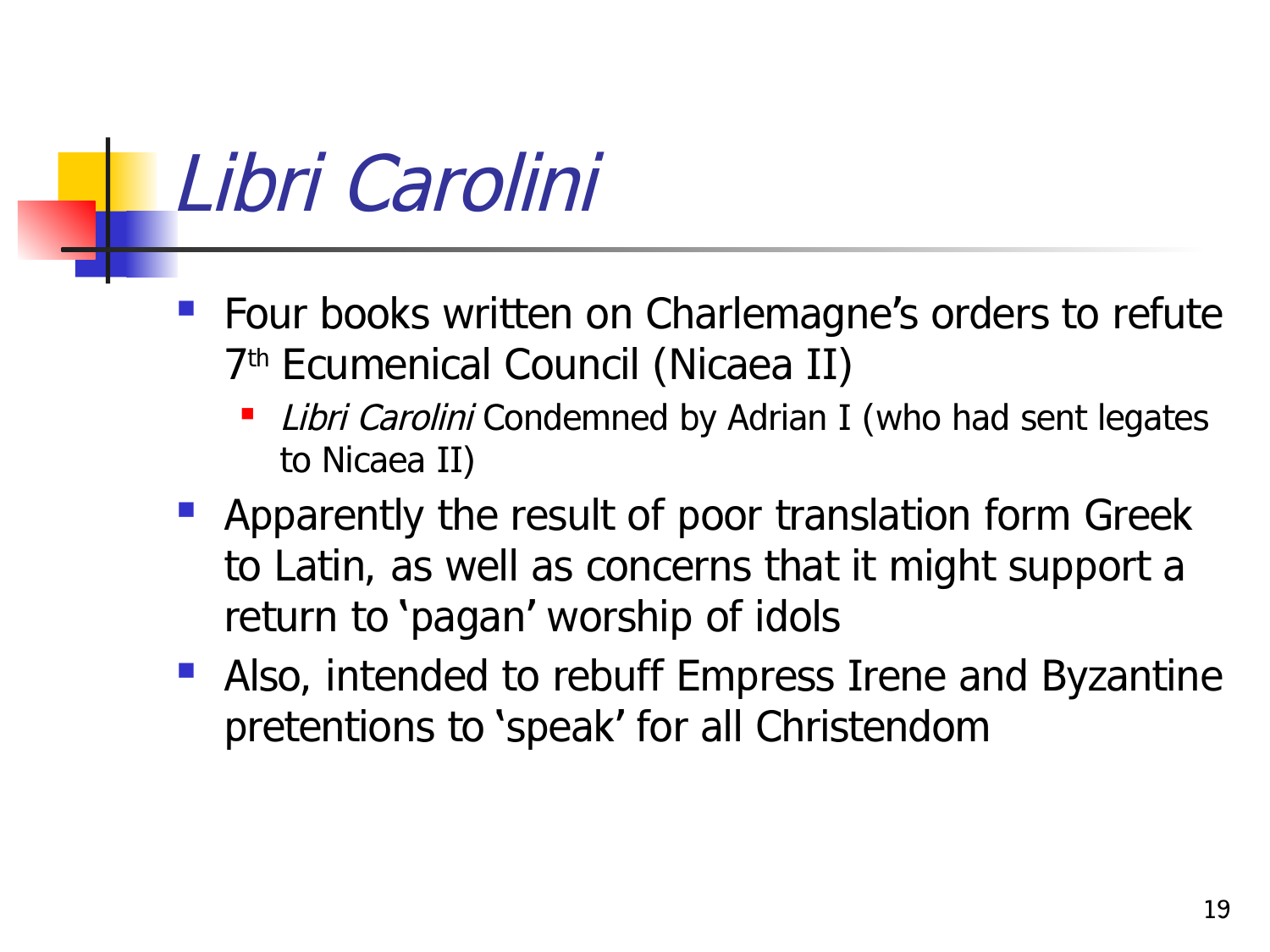

# Libri Carolini
Four books written on Charlemagne’s orders to refute 7th Ecumenical Council (Nicaea II)
Libri Carolini Condemned by Adrian I (who had sent legates to Nicaea II)
Apparently the result of poor translation form Greek to Latin, as well as concerns that it might support a return to ‘pagan’ worship of idols
Also, intended to rebuff Empress Irene and Byzantine pretentions to ‘speak’ for all Christendom
19